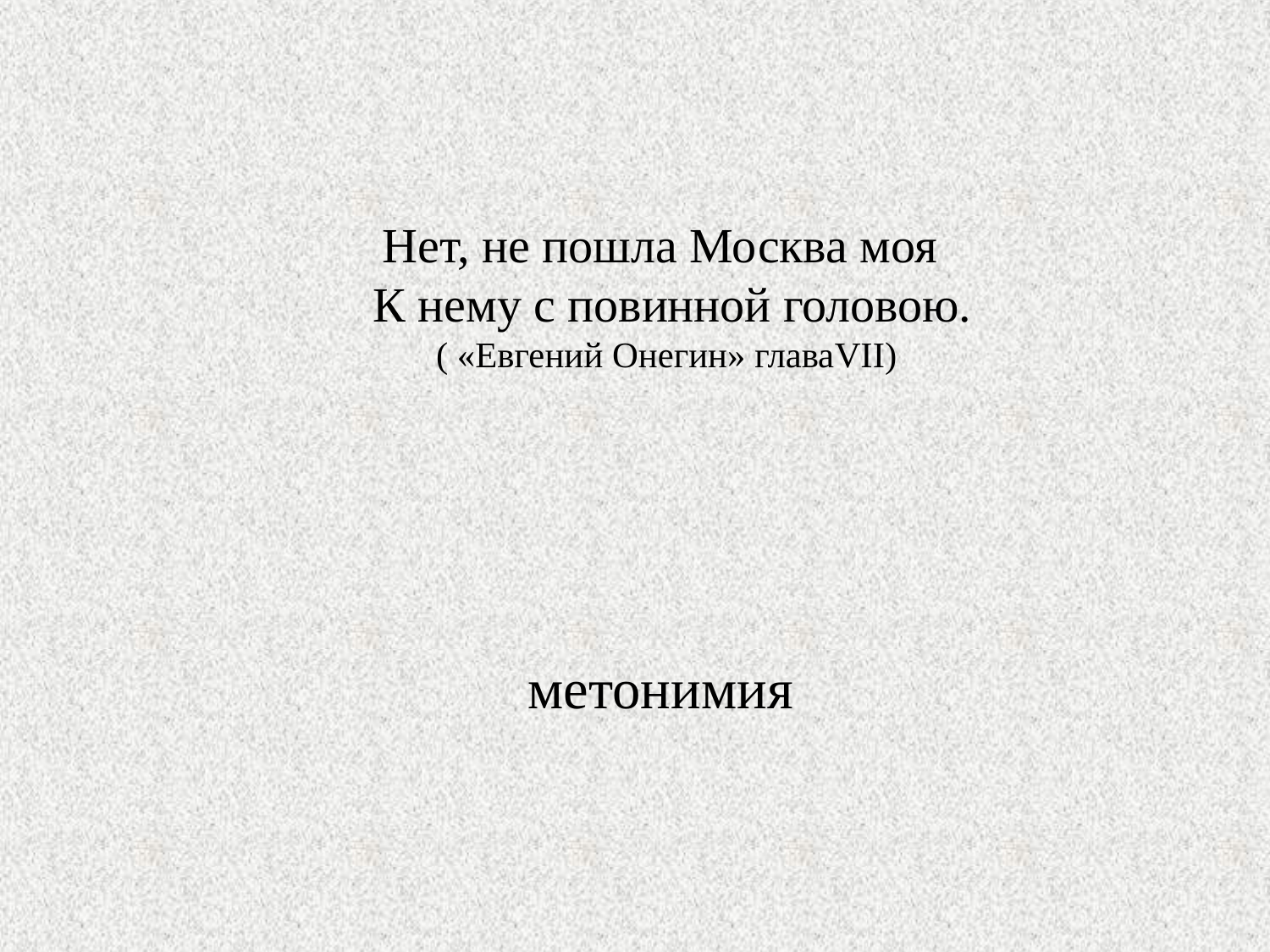

# Нет, не пошла Москва моя К нему с повинной головою. ( «Евгений Онегин» главаVII)
метонимия